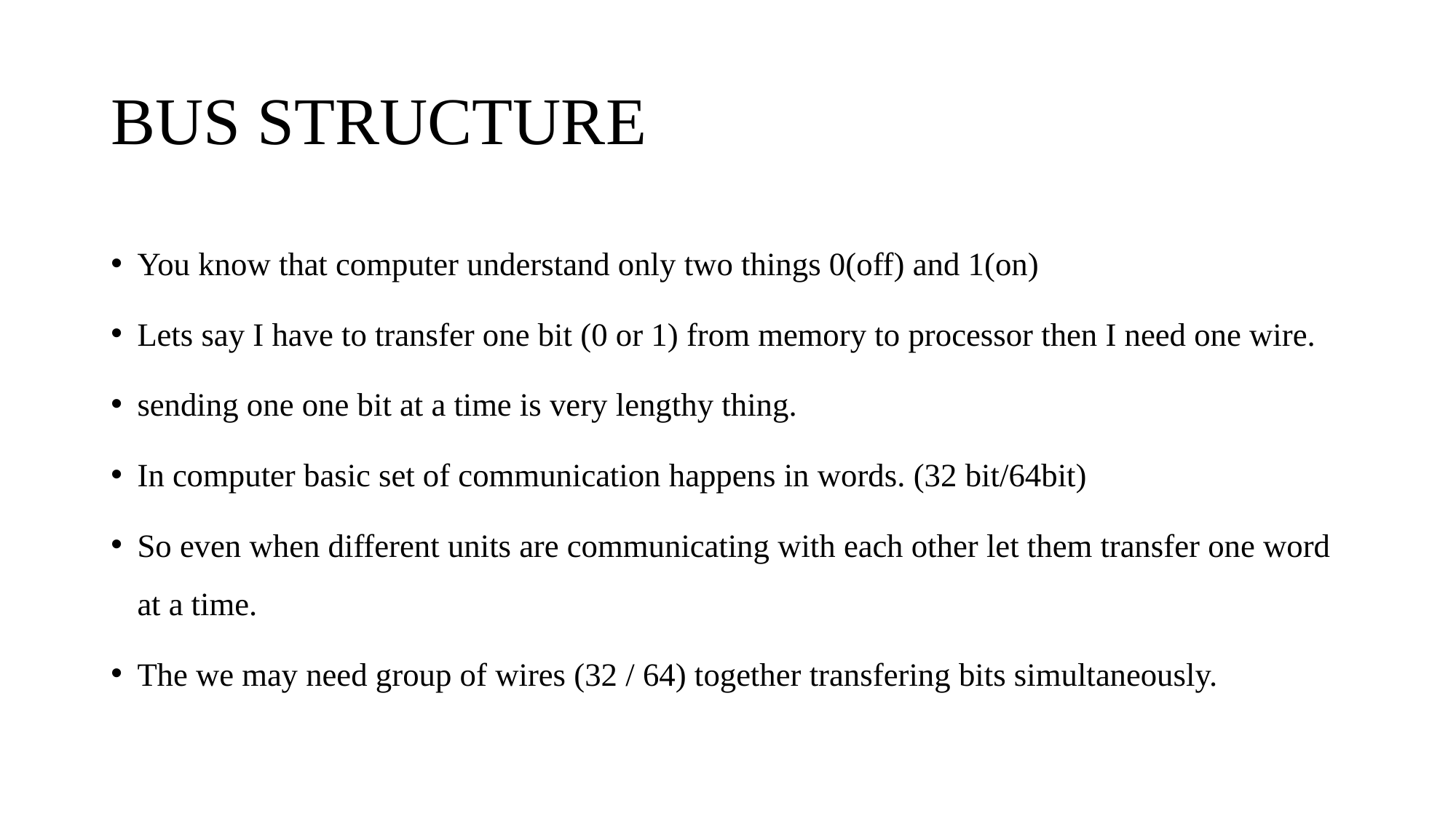

# BUS STRUCTURE
You know that computer understand only two things 0(off) and 1(on)
Lets say I have to transfer one bit (0 or 1) from memory to processor then I need one wire.
sending one one bit at a time is very lengthy thing.
In computer basic set of communication happens in words. (32 bit/64bit)
So even when different units are communicating with each other let them transfer one word at a time.
The we may need group of wires (32 / 64) together transfering bits simultaneously.